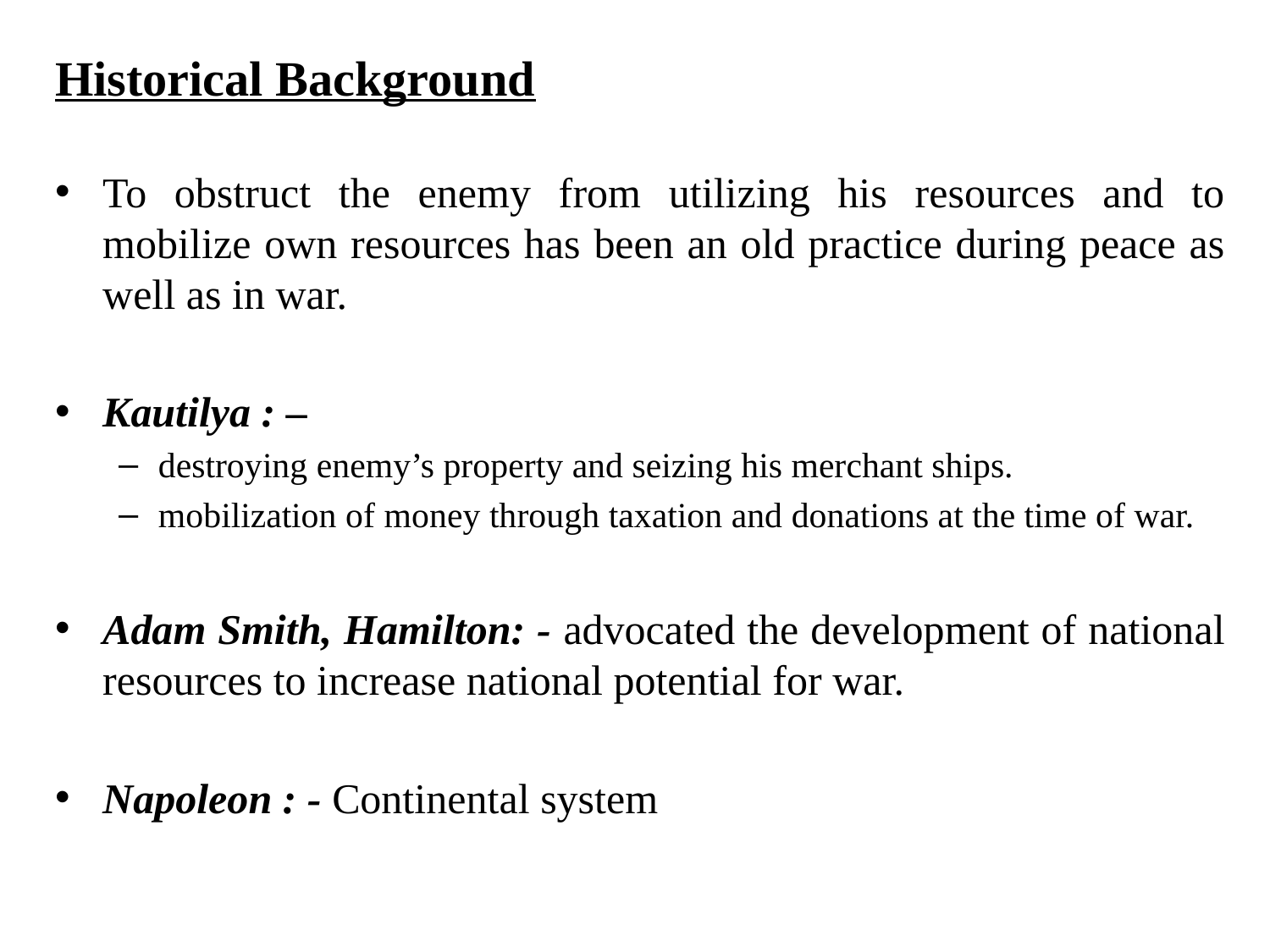

# Historical Background
To obstruct the enemy from utilizing his resources and to mobilize own resources has been an old practice during peace as well as in war.

Kautilya : –
destroying enemy’s property and seizing his merchant ships.
mobilization of money through taxation and donations at the time of war.

Adam Smith, Hamilton: - advocated the development of national resources to increase national potential for war.

Napoleon : - Continental system